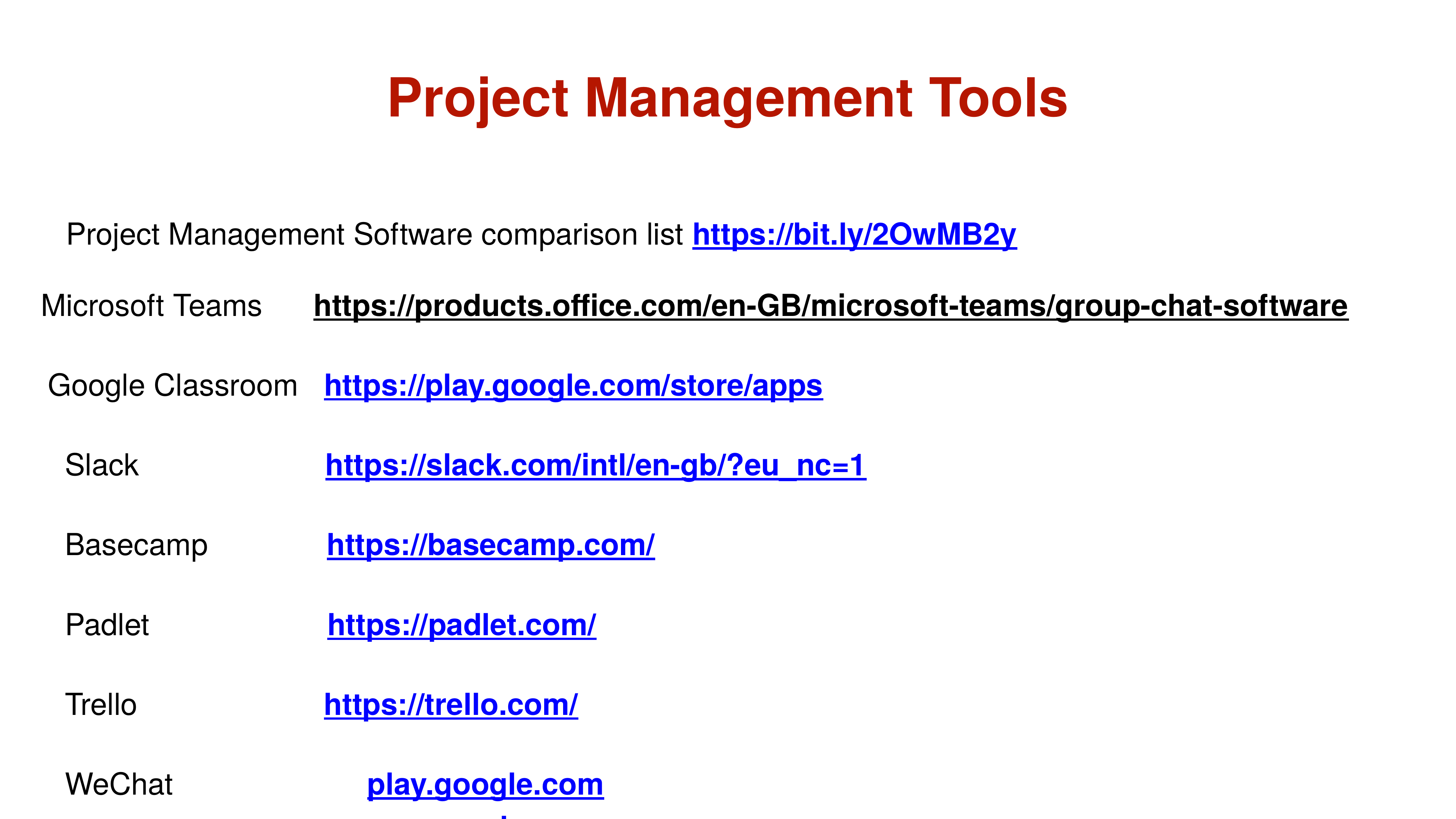

Project Management Tools
Project Management Software comparison list https://bit.ly/2OwMB2y

Microsoft Teams      https://products.office.com/en-GB/microsoft-teams/group-chat-software

 Google Classroom   https://play.google.com/store/apps

   Slack                      https://slack.com/intl/en-gb/?eu_nc=1

   Basecamp              https://basecamp.com/

   Padlet                     https://padlet.com/

   Trello                      https://trello.com/

   WeChat				play.google.com
						apps.apple.com